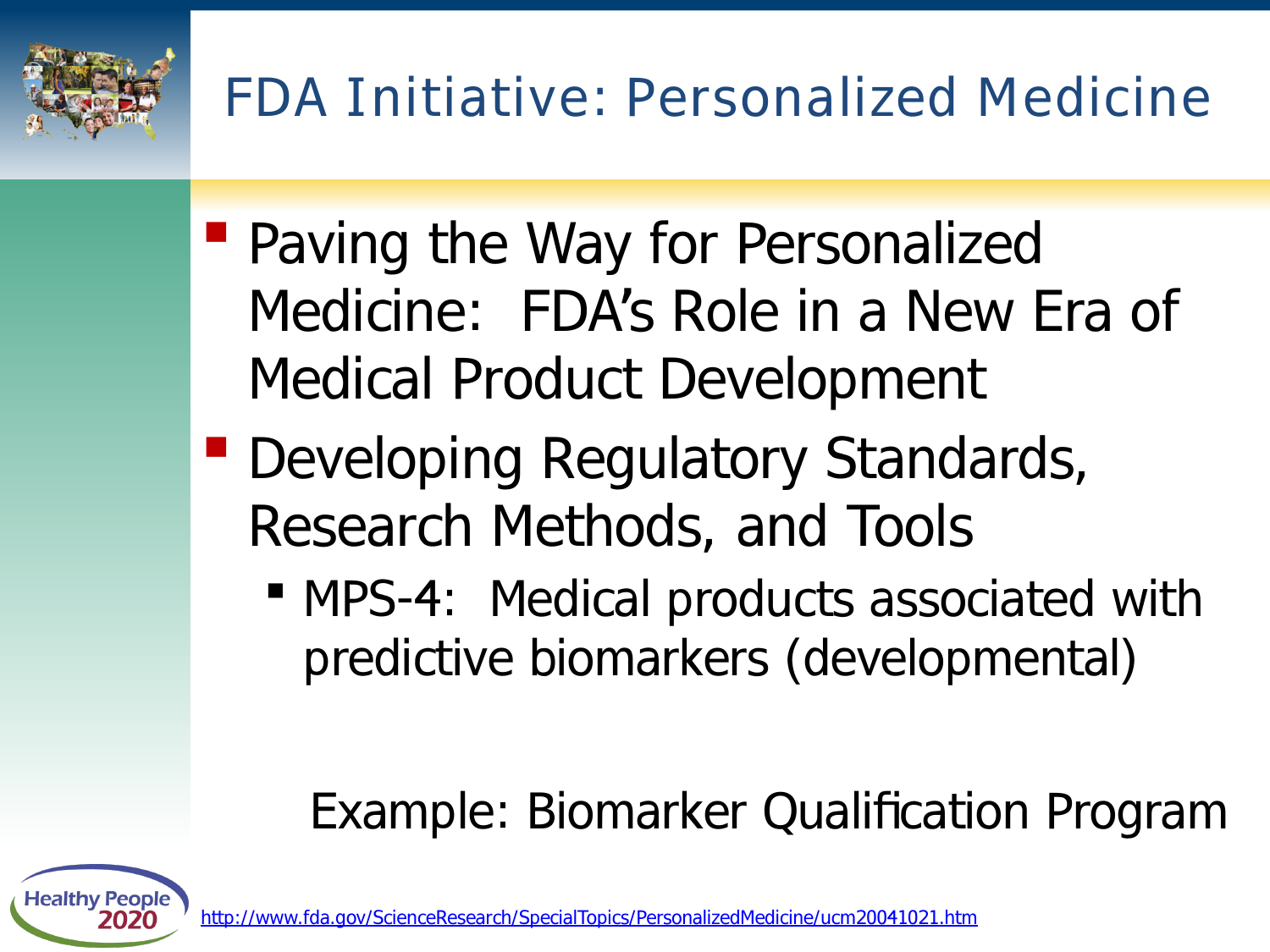

# FDA Initiative: Personalized Medicine
Paving the Way for Personalized Medicine:  FDA’s Role in a New Era of Medical Product Development
Developing Regulatory Standards, Research Methods, and Tools
MPS-4:  Medical products associated with predictive biomarkers (developmental)

   Example: Biomarker Qualification Program

http://www.fda.gov/ScienceResearch/SpecialTopics/PersonalizedMedicine/ucm20041021.htm